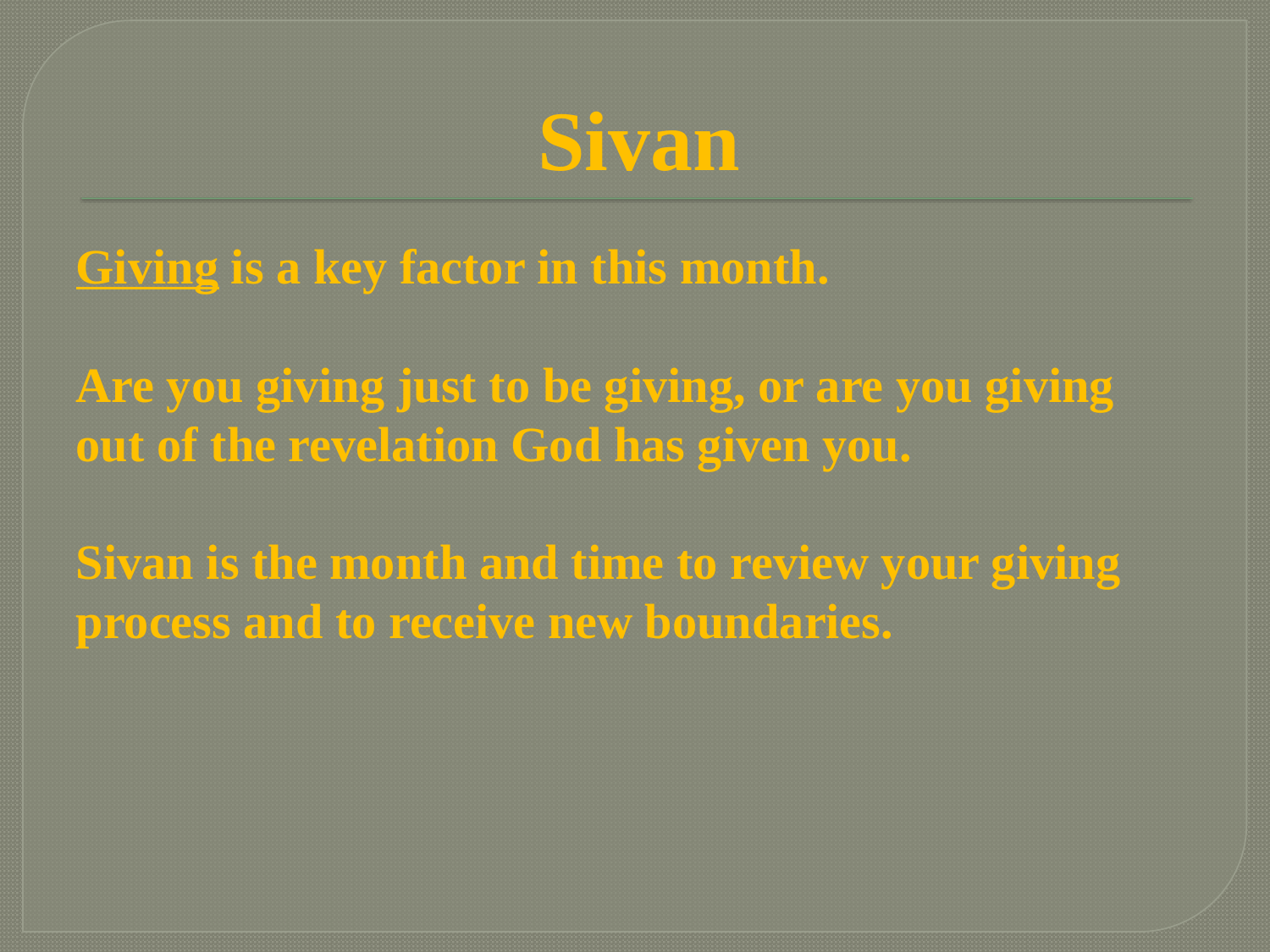

# Sivan
Giving is a key factor in this month.

Are you giving just to be giving, or are you giving out of the revelation God has given you.

Sivan is the month and time to review your giving process and to receive new boundaries.